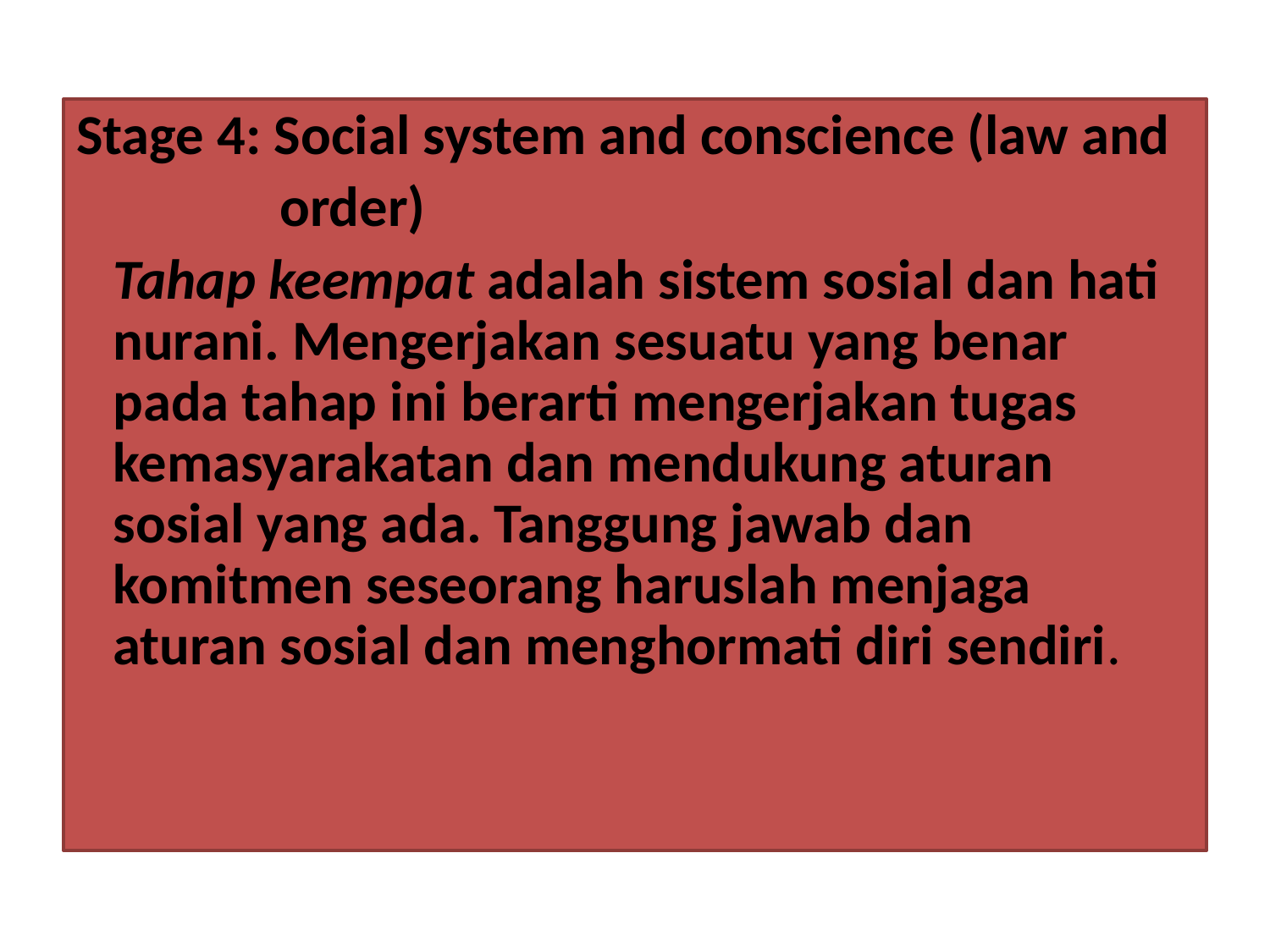

Stage 4: Social system and conscience (law and
                order)
Tahap keempat adalah sistem sosial dan hati nurani. Mengerjakan sesuatu yang benar pada tahap ini berarti mengerjakan tugas kemasyarakatan dan mendukung aturan sosial yang ada. Tanggung jawab dan komitmen seseorang haruslah menjaga aturan sosial dan menghormati diri sendiri.